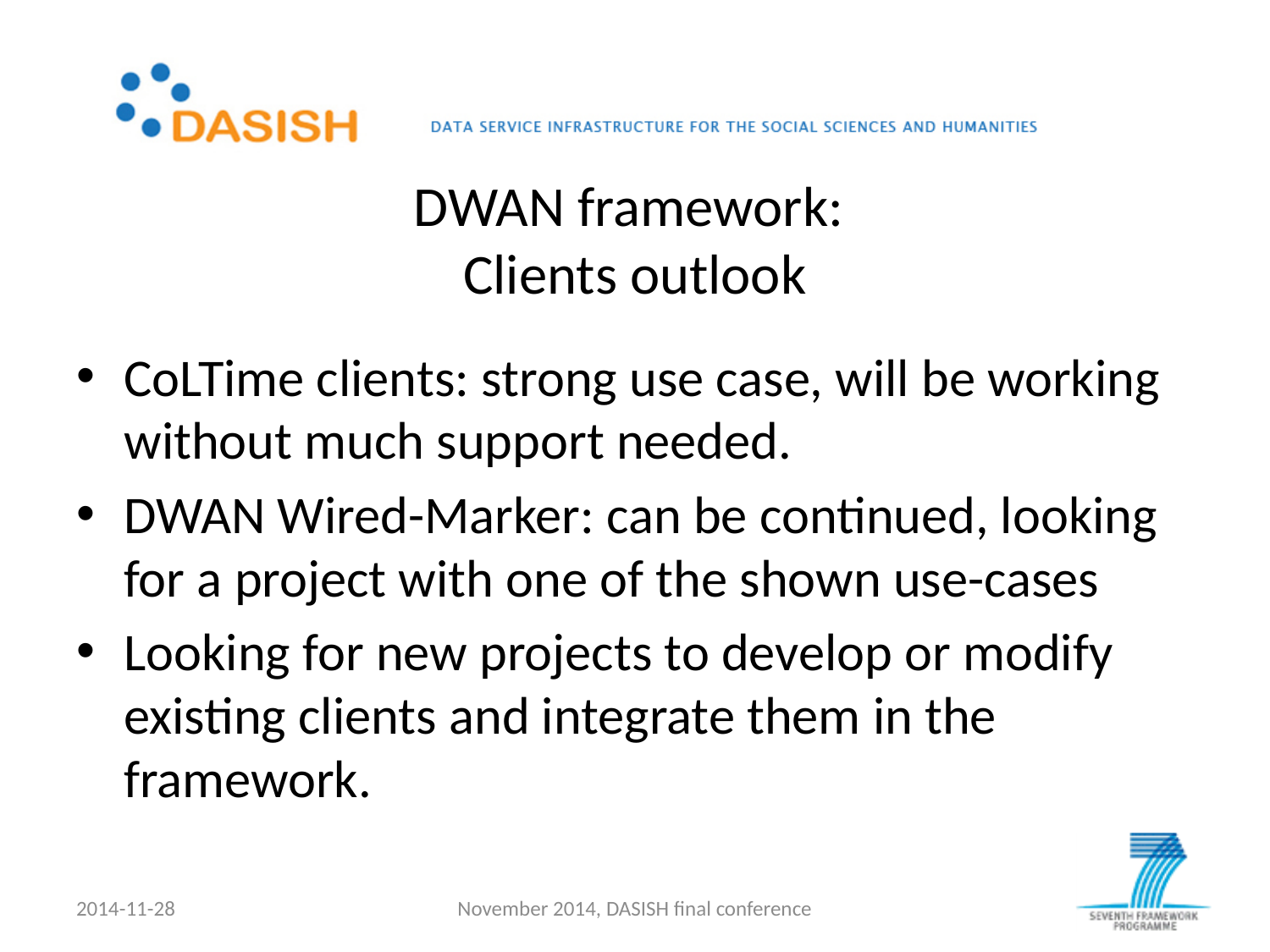

# DWAN framework: Clients outlook
CoLTime clients: strong use case, will be working without much support needed.
DWAN Wired-Marker: can be continued, looking for a project with one of the shown use-cases
Looking for new projects to develop or modify existing clients and integrate them in the framework.

2014-11-28
November 2014, DASISH final conference